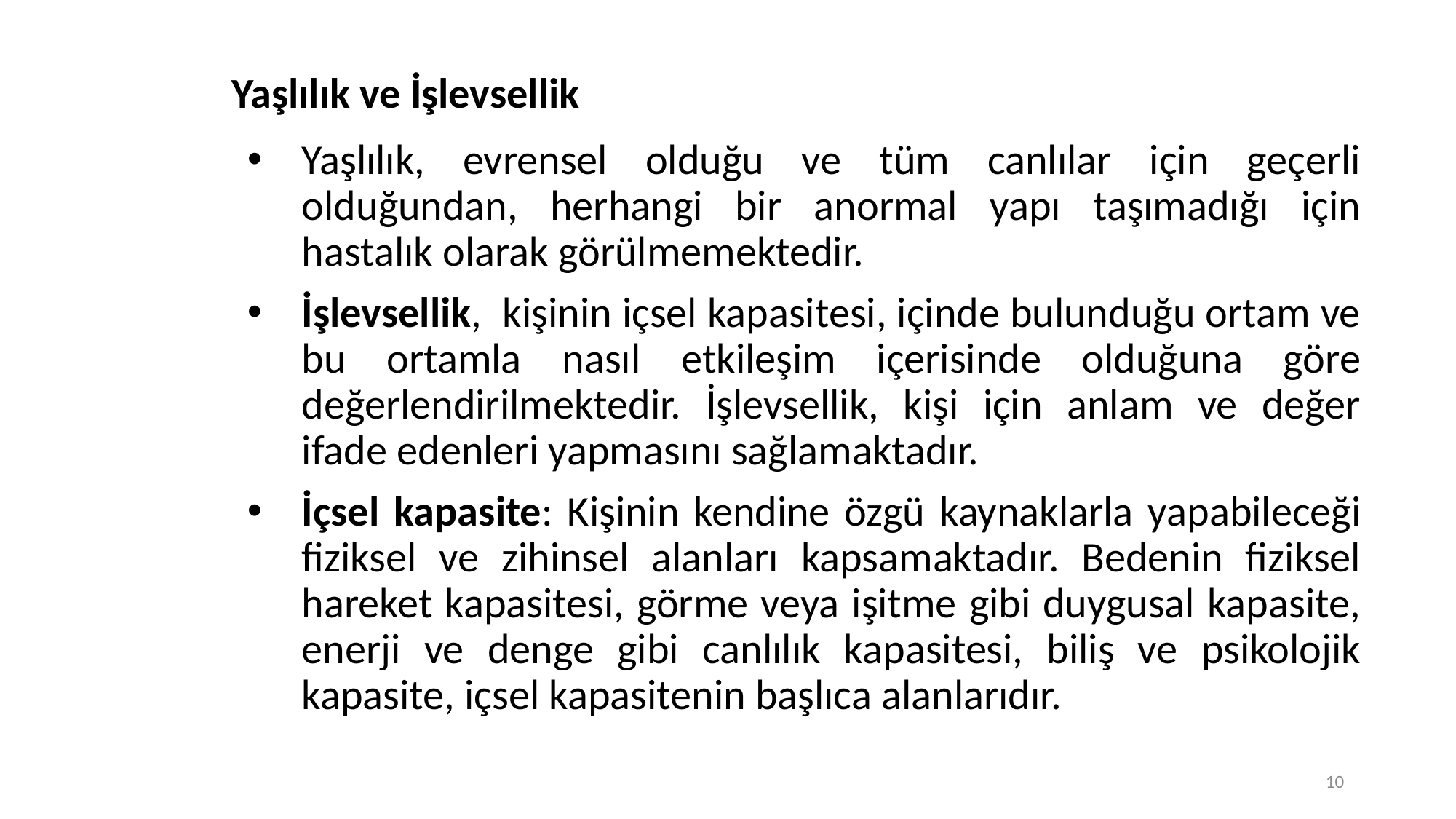

# Yaşlılık ve İşlevsellik
Yaşlılık, evrensel olduğu ve tüm canlılar için geçerli olduğundan, herhangi bir anormal yapı taşımadığı için hastalık olarak görülmemektedir.
İşlevsellik,  kişinin içsel kapasitesi, içinde bulunduğu ortam ve bu ortamla nasıl etkileşim içerisinde olduğuna göre değerlendirilmektedir. İşlevsellik, kişi için anlam ve değer ifade edenleri yapmasını sağlamaktadır.
İçsel kapasite: Kişinin kendine özgü kaynaklarla yapabileceği fiziksel ve zihinsel alanları kapsamaktadır. Bedenin fiziksel hareket kapasitesi, görme veya işitme gibi duygusal kapasite, enerji ve denge gibi canlılık kapasitesi, biliş ve psikolojik kapasite, içsel kapasitenin başlıca alanlarıdır.
10